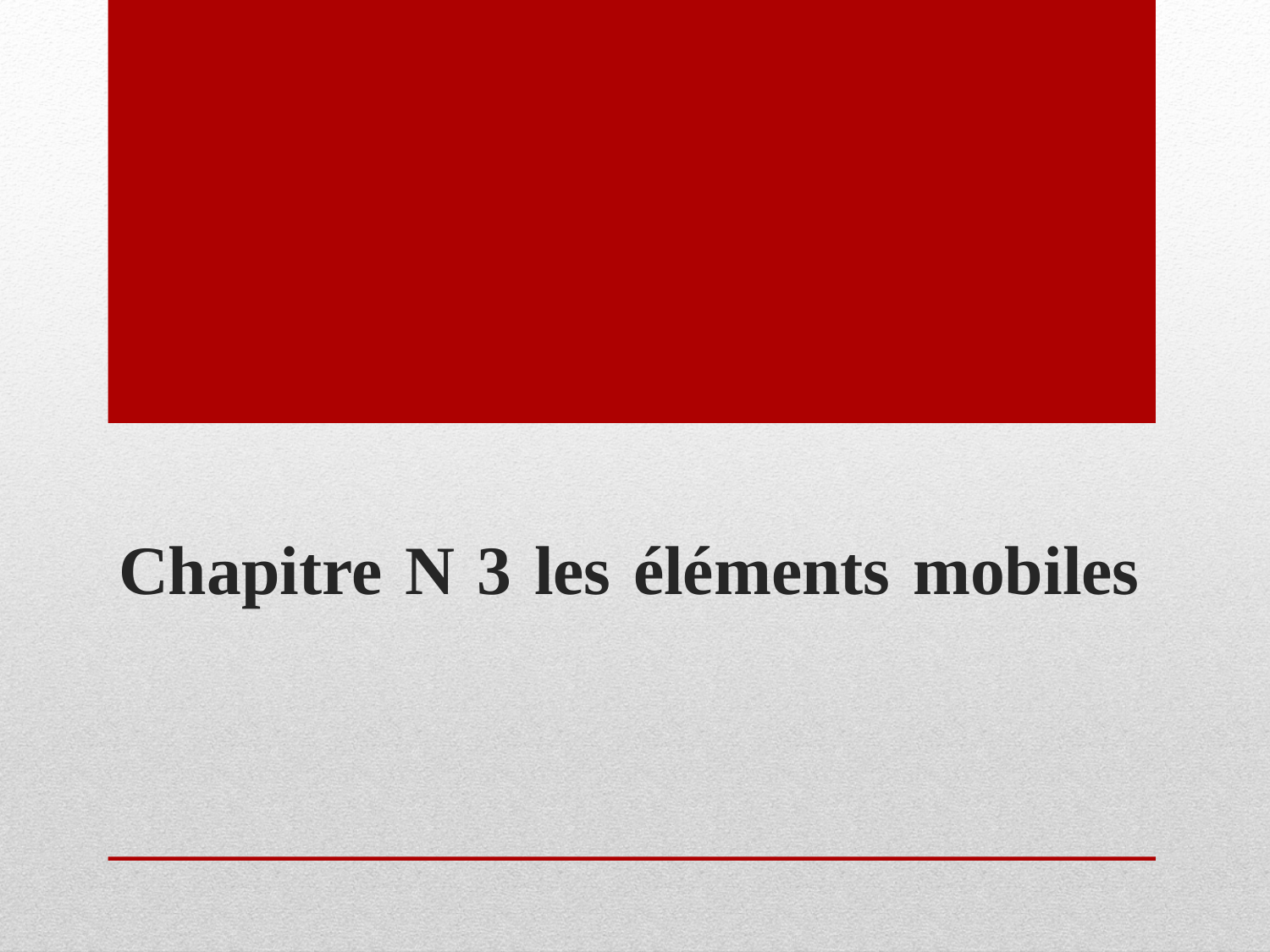

# Chapitre N 3 les éléments mobiles